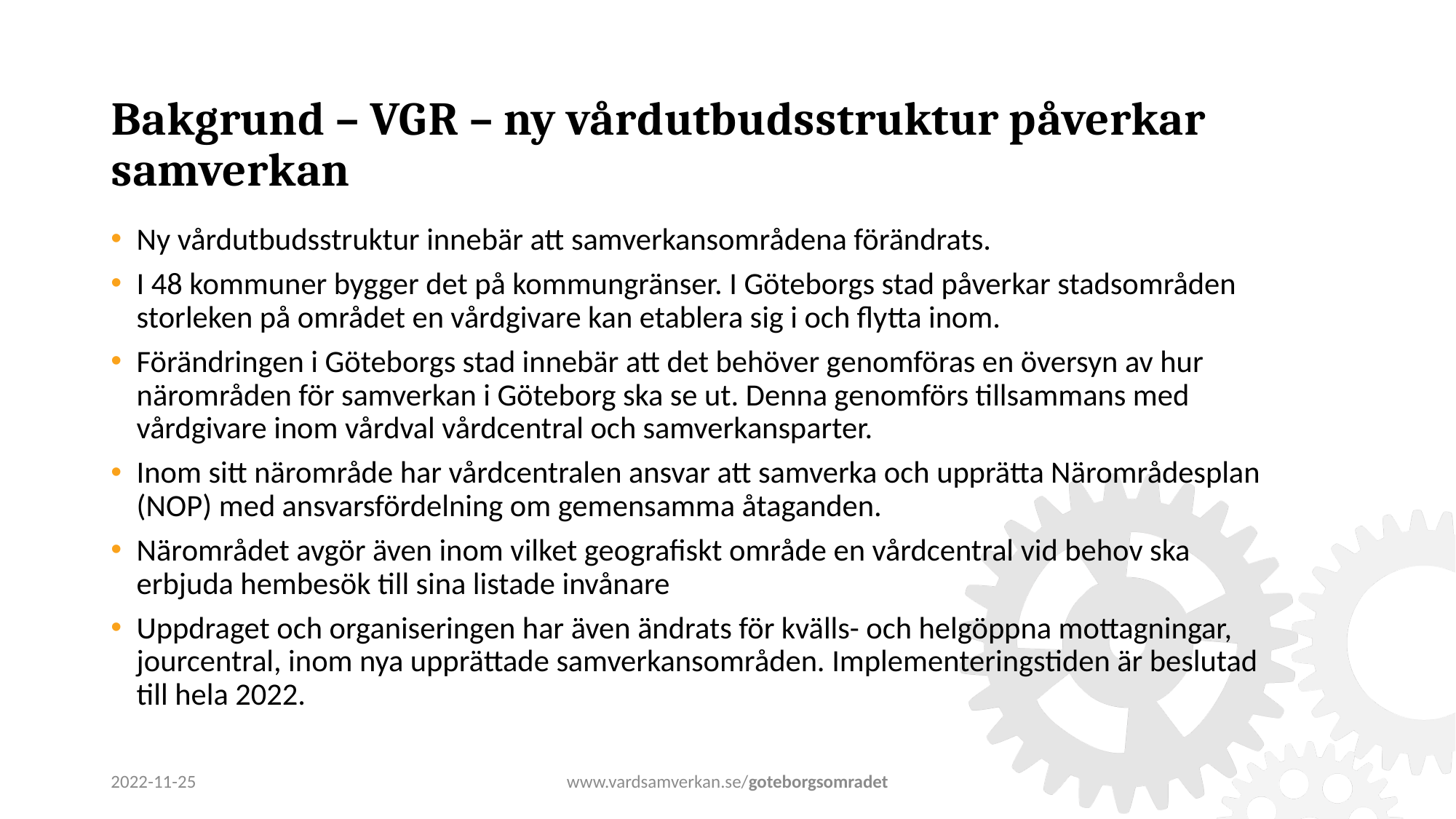

# Bakgrund – VGR – ny vårdutbudsstruktur påverkar samverkan
Ny vårdutbudsstruktur innebär att samverkansområdena förändrats.
I 48 kommuner bygger det på kommungränser. I Göteborgs stad påverkar stadsområden storleken på området en vårdgivare kan etablera sig i och flytta inom.
Förändringen i Göteborgs stad innebär att det behöver genomföras en översyn av hur närområden för samverkan i Göteborg ska se ut. Denna genomförs tillsammans med vårdgivare inom vårdval vårdcentral och samverkansparter.
Inom sitt närområde har vårdcentralen ansvar att samverka och upprätta Närområdesplan (NOP) med ansvarsfördelning om gemensamma åtaganden.
Närområdet avgör även inom vilket geografiskt område en vårdcentral vid behov ska erbjuda hembesök till sina listade invånare
Uppdraget och organiseringen har även ändrats för kvälls- och helgöppna mottagningar, jourcentral, inom nya upprättade samverkansområden. Implementeringstiden är beslutad till hela 2022.
2022-11-25
www.vardsamverkan.se/goteborgsomradet